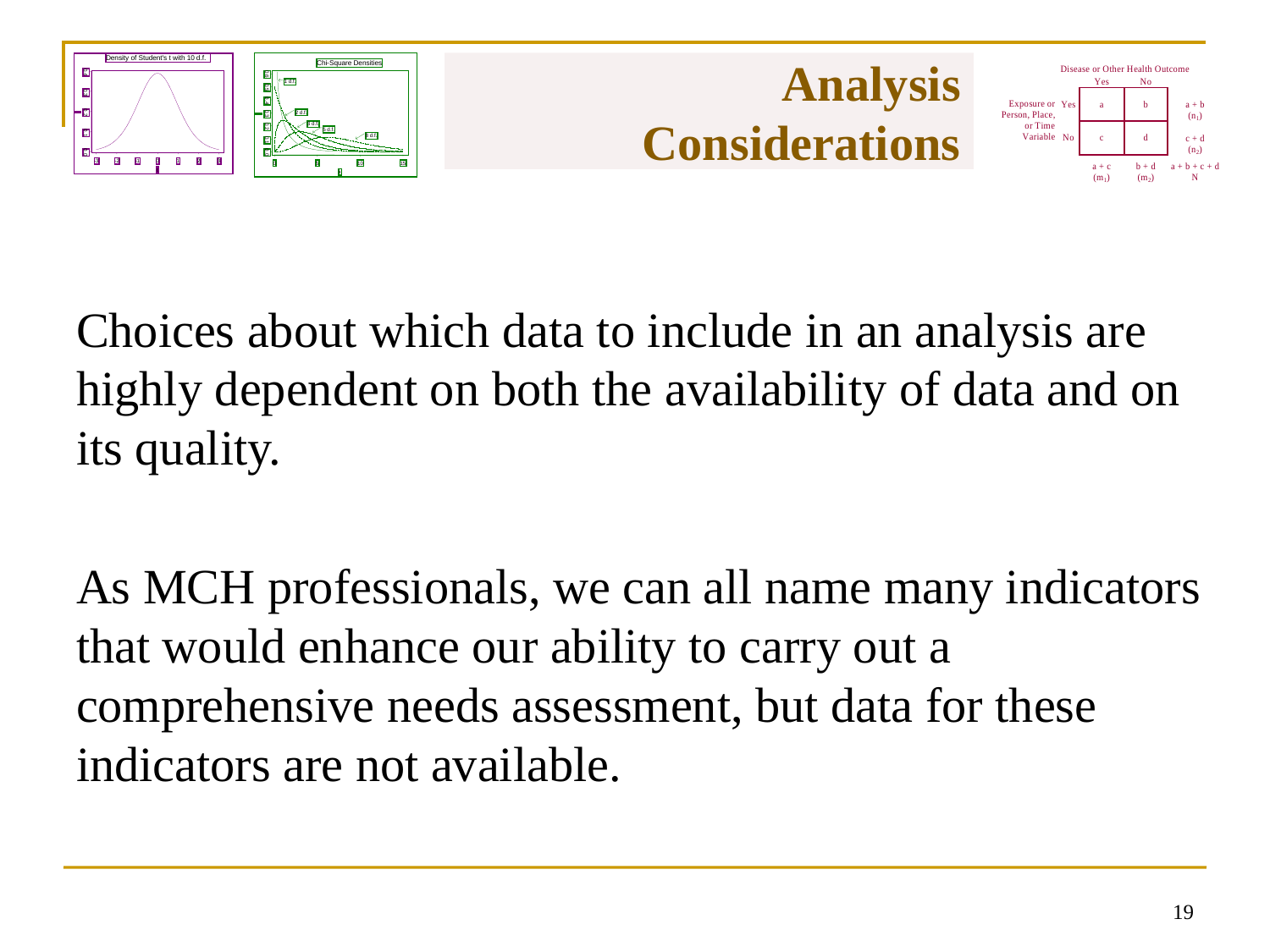

# Analysis Considerations

Choices about which data to include in an analysis are highly dependent on both the availability of data and on its quality.

As MCH professionals, we can all name many indicators that would enhance our ability to carry out a comprehensive needs assessment, but data for these indicators are not available.
19